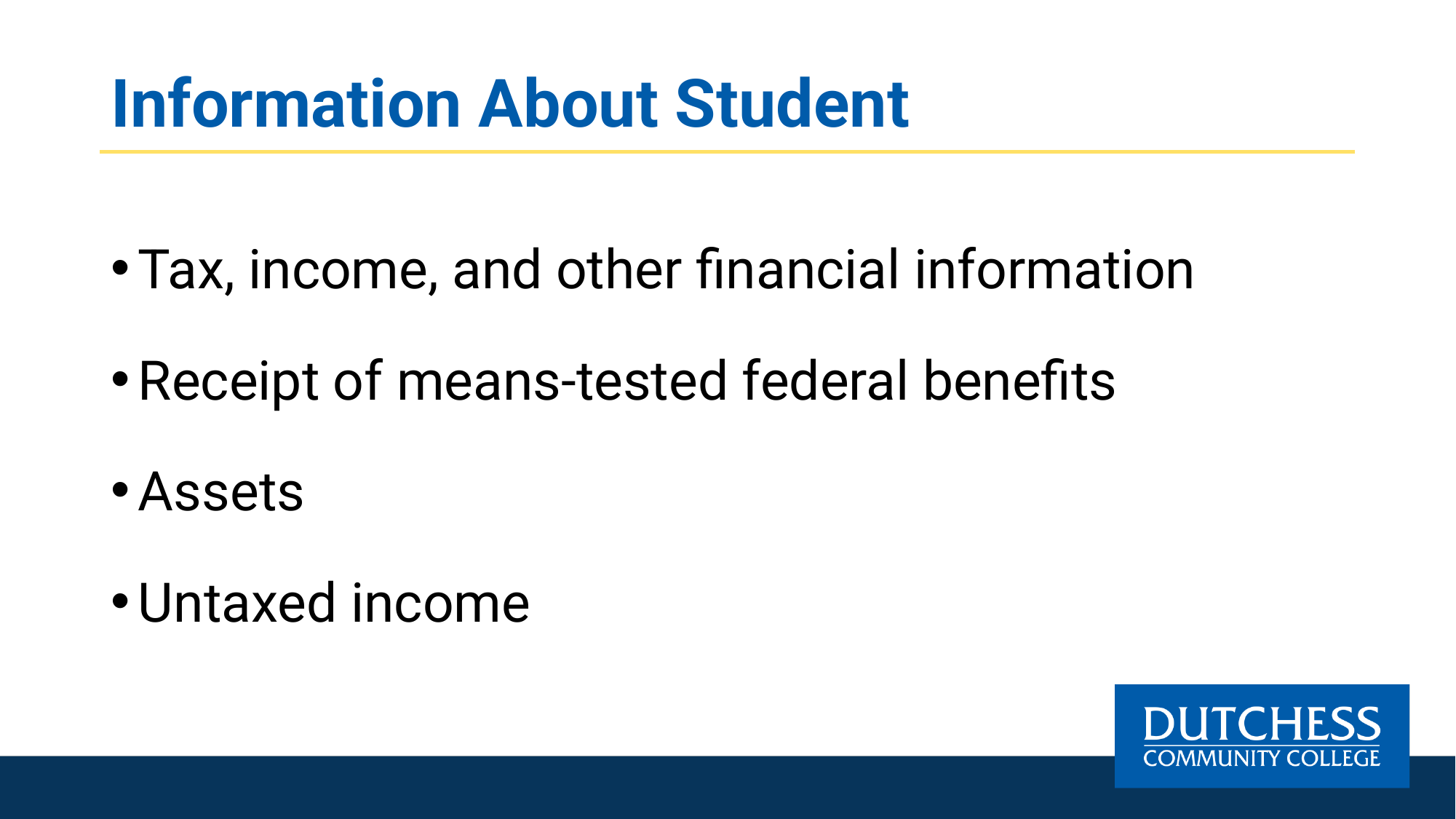

# Information About Student

Tax, income, and other financial information
Receipt of means-tested federal benefits
Assets
Untaxed income